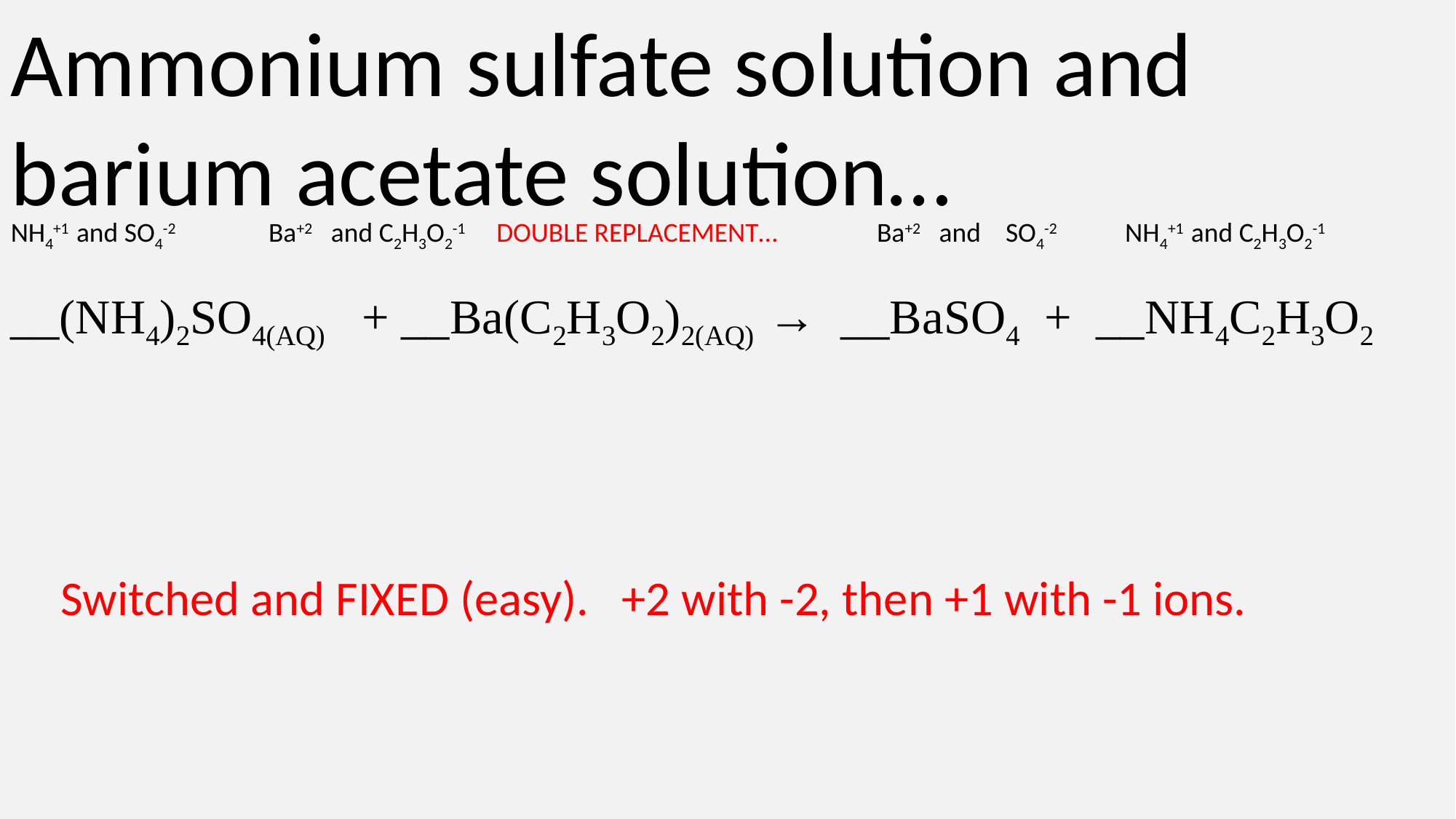

Ammonium sulfate solution and barium acetate solution…
NH4+1  and SO4-2               Ba+2   and C2H3O2-1     DOUBLE REPLACEMENT…                Ba+2   and    SO4-2           NH4+1  and C2H3O2-1

__(NH4)2SO4(AQ)   + __Ba(C2H3O2)2(AQ)  →  __BaSO4  +  __NH4C2H3O2
Switched and FIXED (easy).   +2 with -2, then +1 with -1 ions.